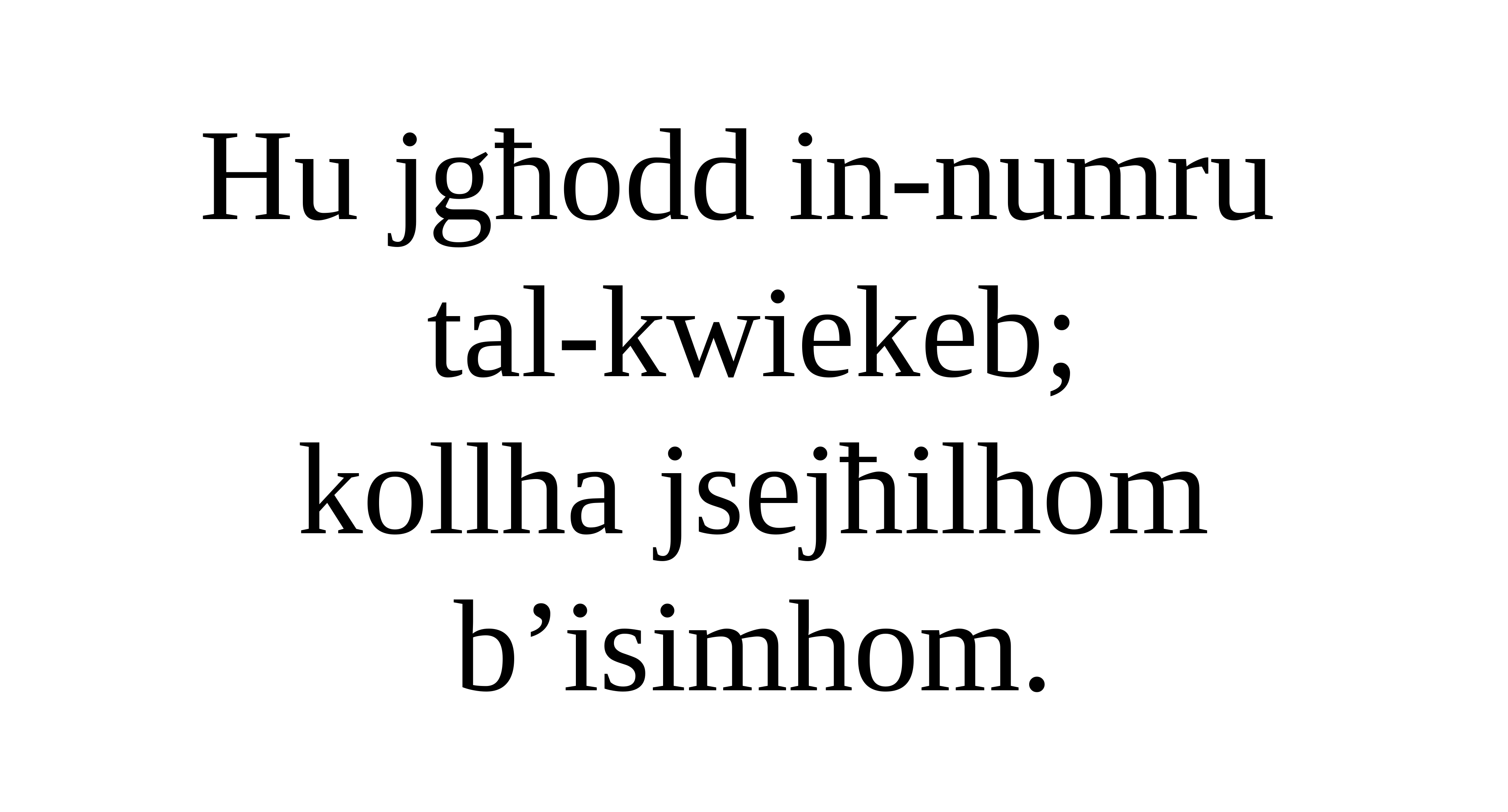

Hu jgħodd in-numru
tal-kwiekeb;
kollha jsejħilhom b’isimhom.